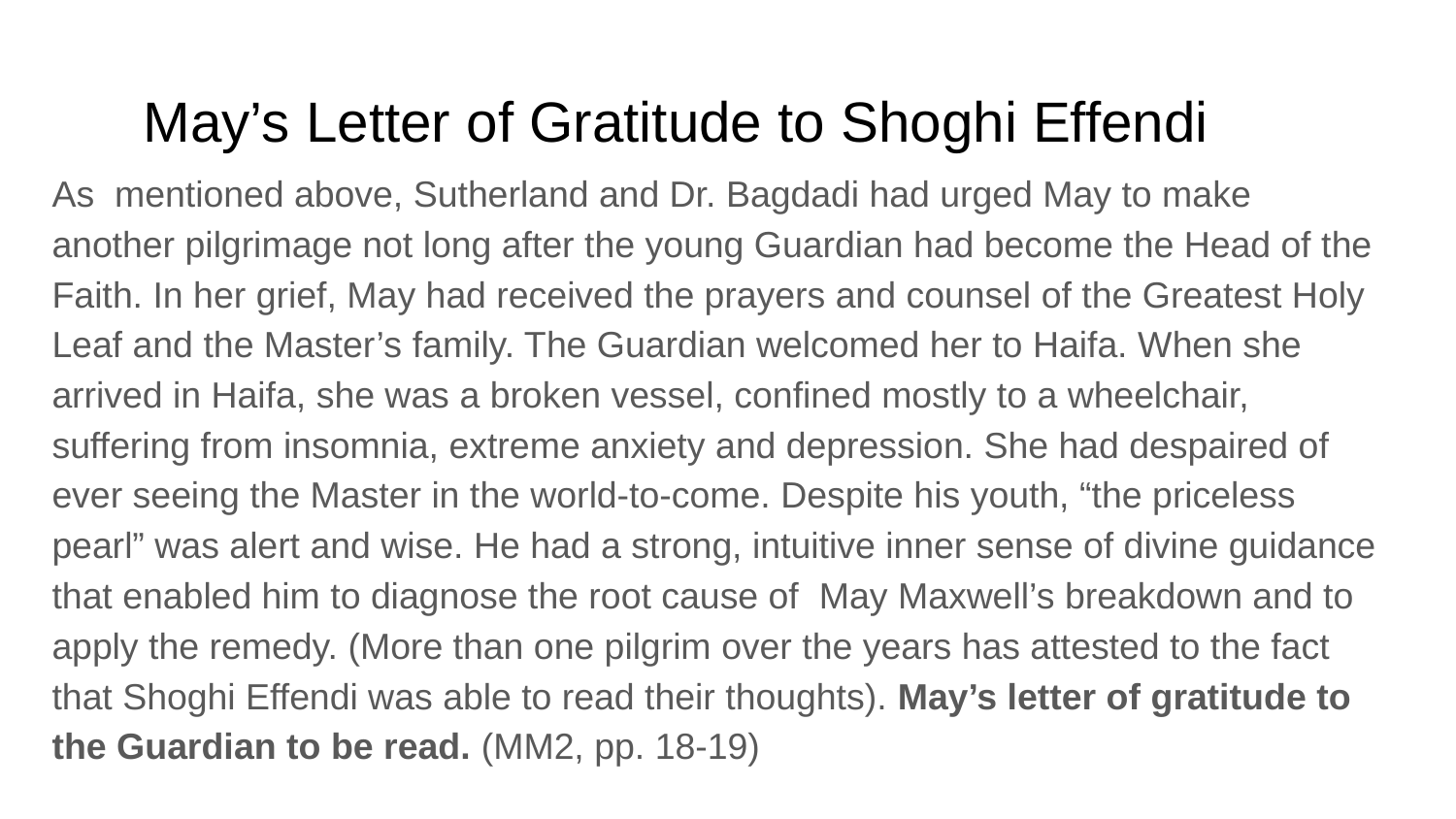

# May’s Letter of Gratitude to Shoghi Effendi
As  mentioned above, Sutherland and Dr. Bagdadi had urged May to make another pilgrimage not long after the young Guardian had become the Head of the Faith. In her grief, May had received the prayers and counsel of the Greatest Holy Leaf and the Master’s family. The Guardian welcomed her to Haifa. When she arrived in Haifa, she was a broken vessel, confined mostly to a wheelchair, suffering from insomnia, extreme anxiety and depression. She had despaired of ever seeing the Master in the world-to-come. Despite his youth, “the priceless pearl” was alert and wise. He had a strong, intuitive inner sense of divine guidance that enabled him to diagnose the root cause of  May Maxwell’s breakdown and to apply the remedy. (More than one pilgrim over the years has attested to the fact that Shoghi Effendi was able to read their thoughts). May’s letter of gratitude to the Guardian to be read. (MM2, pp. 18-19)